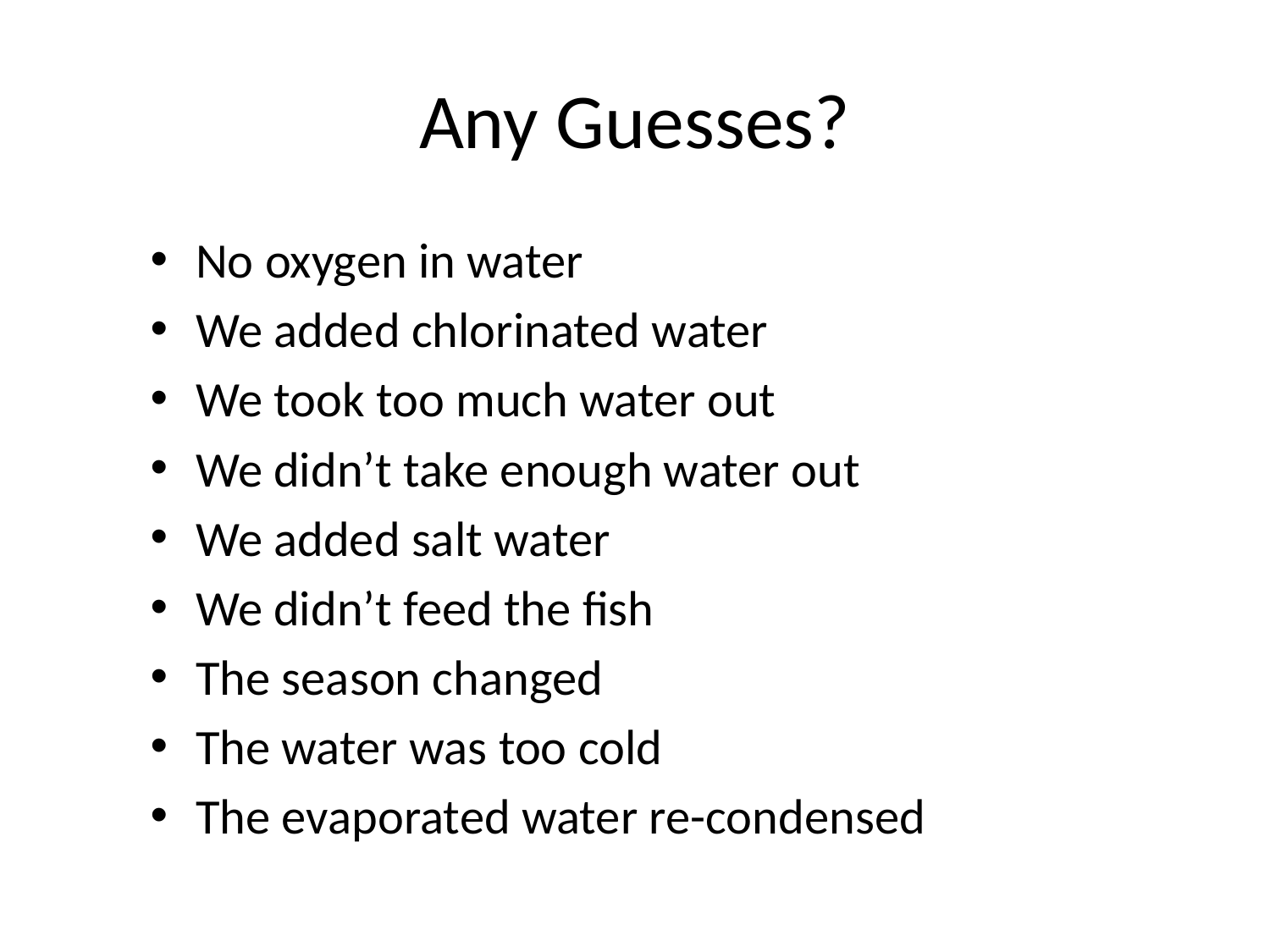

# Any Guesses?
No oxygen in water
We added chlorinated water
We took too much water out
We didn’t take enough water out
We added salt water
We didn’t feed the fish
The season changed
The water was too cold
The evaporated water re-condensed